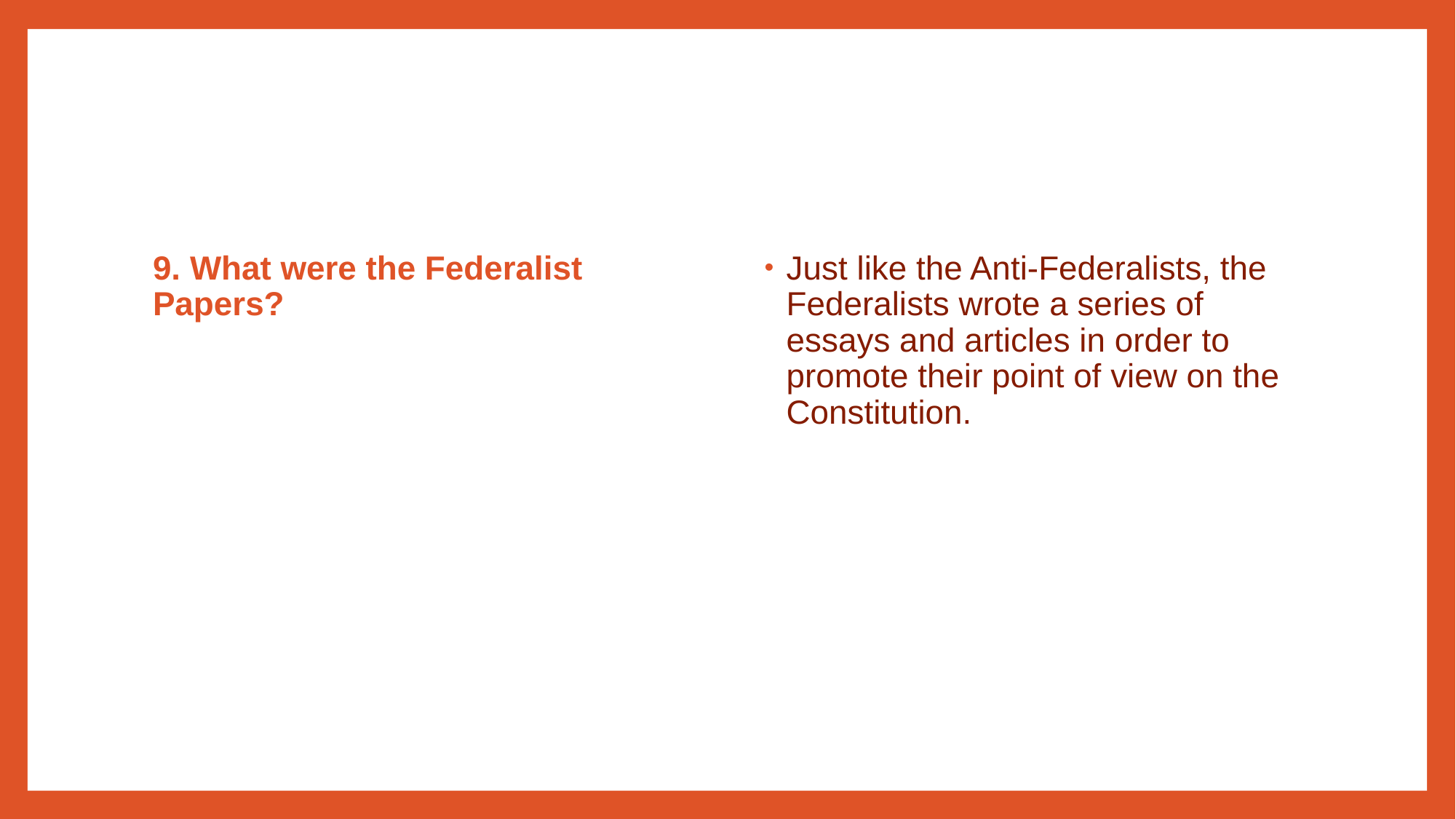

#
9. What were the Federalist Papers?

Just like the Anti-Federalists, the Federalists wrote a series of essays and articles in order to promote their point of view on the Constitution.